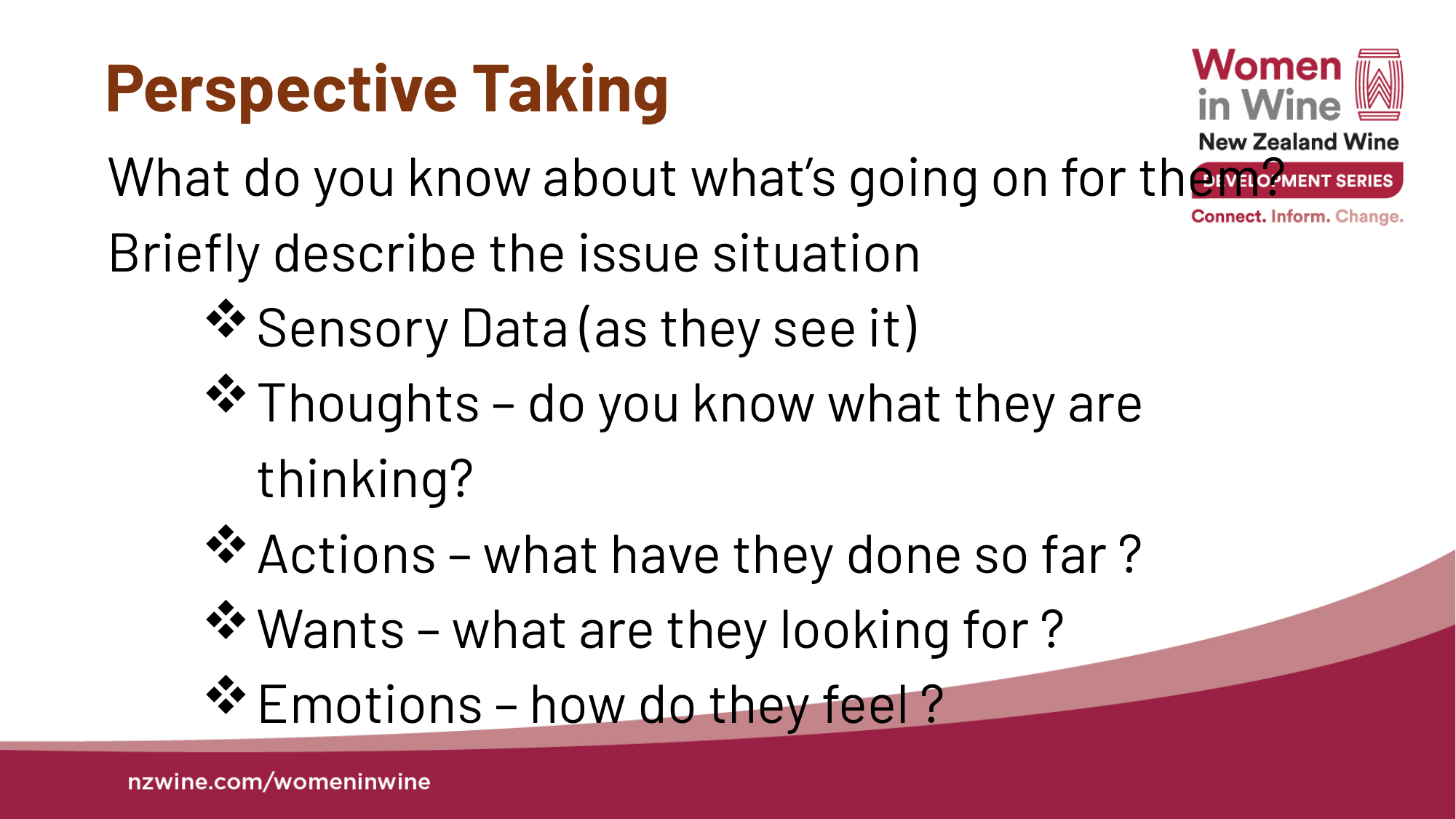

Perspective Taking
What do you know about what’s going on for them?
Briefly describe the issue situation
Sensory Data (as they see it)
Thoughts – do you know what they are thinking?
Actions – what have they done so far ?
Wants – what are they looking for ?
Emotions – how do they feel ?